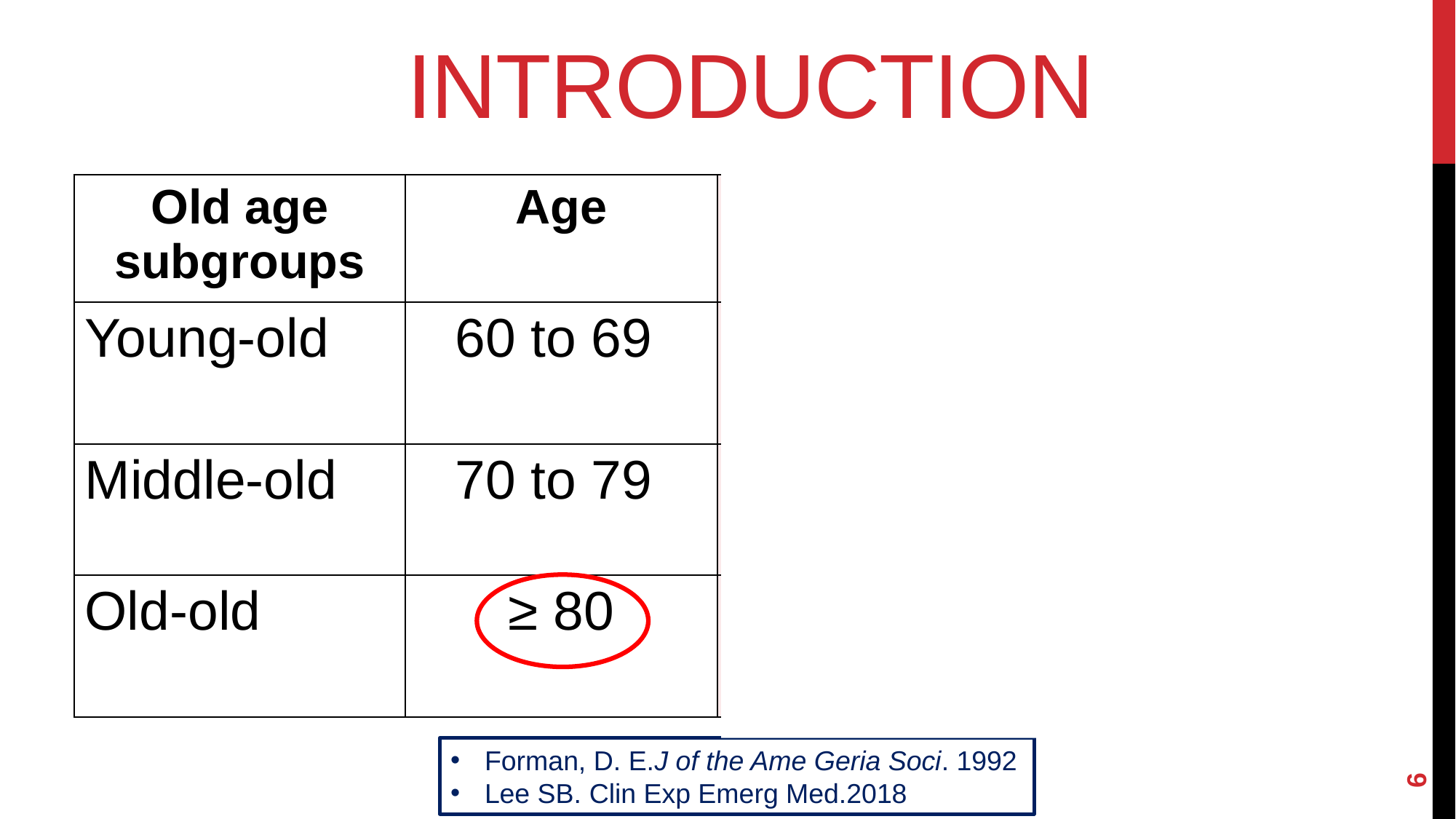

# Introduction

| Old age subgroups | Age | Old age subgroups | Age |
| --- | --- | --- | --- |
| Young-old | 60 to 69 | Young-old | 65 to 74 |
| Middle-old | 70 to 79 | Old | 75 to 84 |
| Old-old | ≥ 80 | Very old | ≥ 85 |

6
Forman, D. E.J of the Ame Geria Soci. 1992
Lee SB. Clin Exp Emerg Med.2018